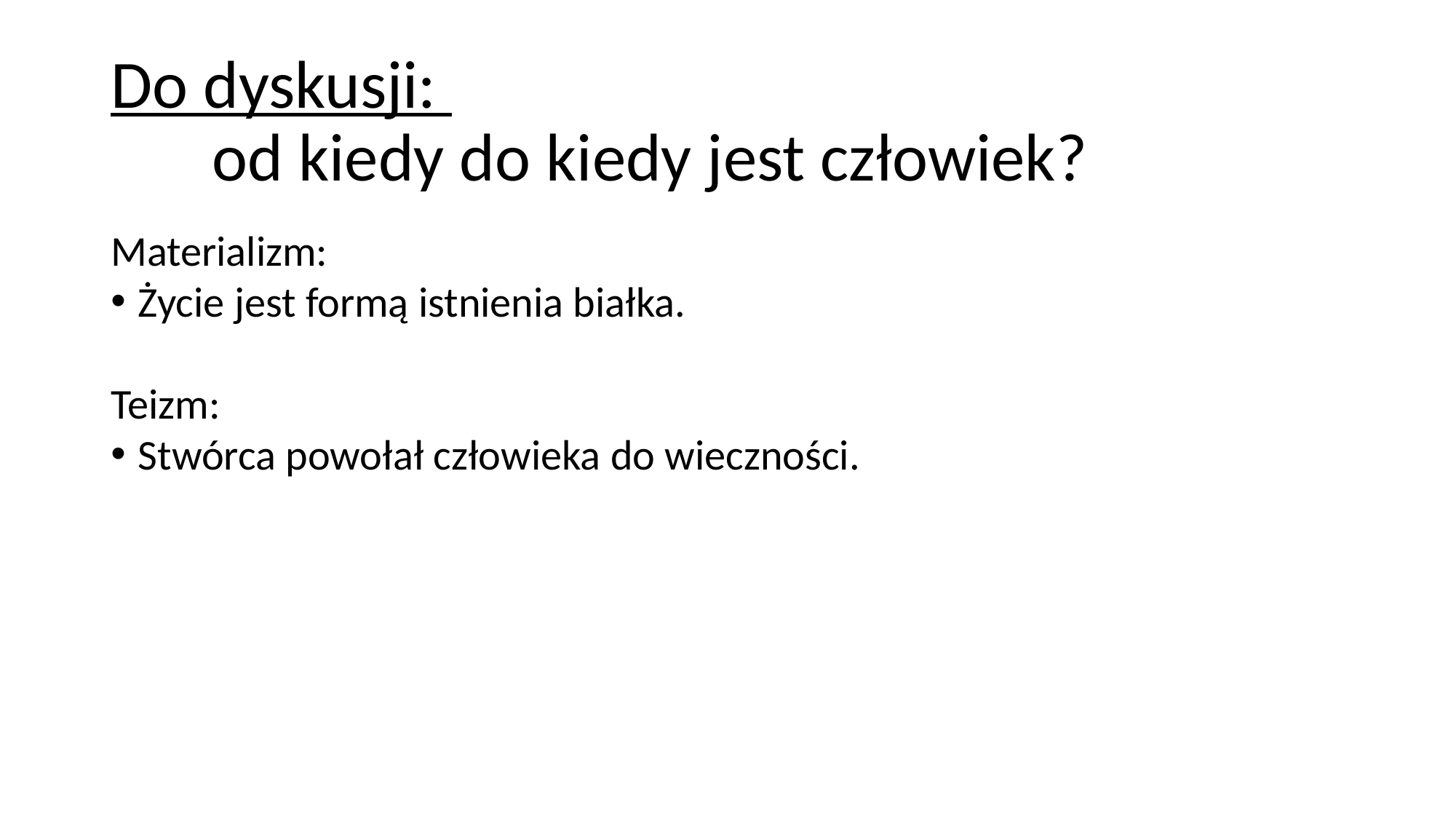

# Do dyskusji: od kiedy do kiedy jest człowiek?
Materializm:
Życie jest formą istnienia białka.

Teizm:
Stwórca powołał człowieka do wieczności.